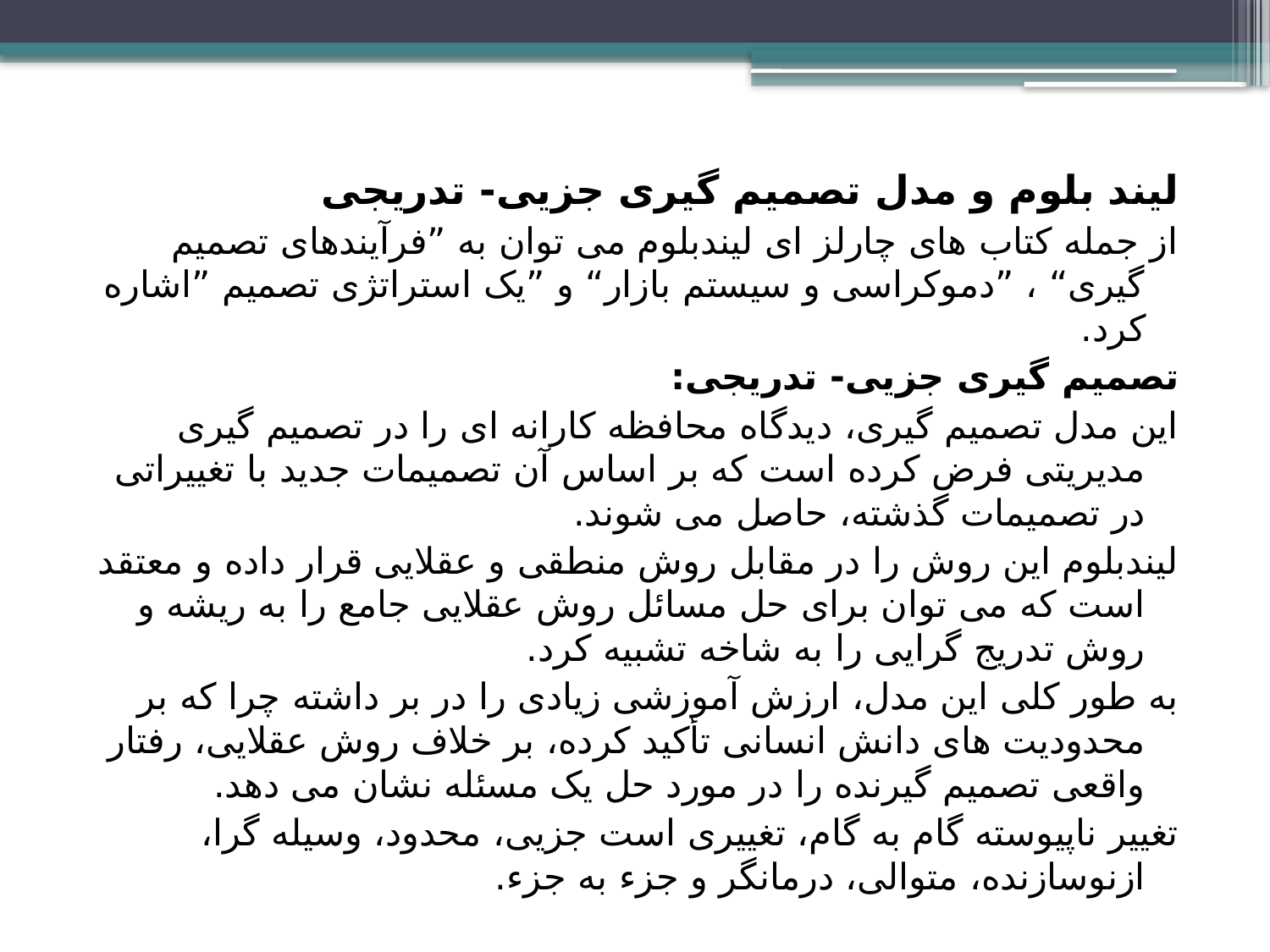

لیند بلوم و مدل تصمیم گیری جزیی- تدریجی
از جمله کتاب های چارلز ای لیندبلوم می توان به ”فرآیندهای تصمیم گیری“ ، ”دموکراسی و سیستم بازار“ و ”یک استراتژی تصمیم ”اشاره کرد.
تصمیم گیری جزیی- تدریجی:
این مدل تصمیم گیری، دیدگاه محافظه کارانه ای را در تصمیم گیری مدیریتی فرض کرده است که بر اساس آن تصمیمات جدید با تغییراتی در تصمیمات گذشته، حاصل می شوند.
لیندبلوم این روش را در مقابل روش منطقی و عقلایی قرار داده و معتقد است که می توان برای حل مسائل روش عقلایی جامع را به ریشه و روش تدریج گرایی را به شاخه تشبیه کرد.
به طور کلی این مدل، ارزش آموزشی زیادی را در بر داشته چرا که بر محدودیت های دانش انسانی تأکید کرده، بر خلاف روش عقلایی، رفتار واقعی تصمیم گیرنده را در مورد حل یک مسئله نشان می دهد.
تغییر ناپیوسته گام به گام، تغییری است جزیی، محدود، وسیله گرا، ازنوسازنده، متوالی، درمانگر و جزء به جزء.